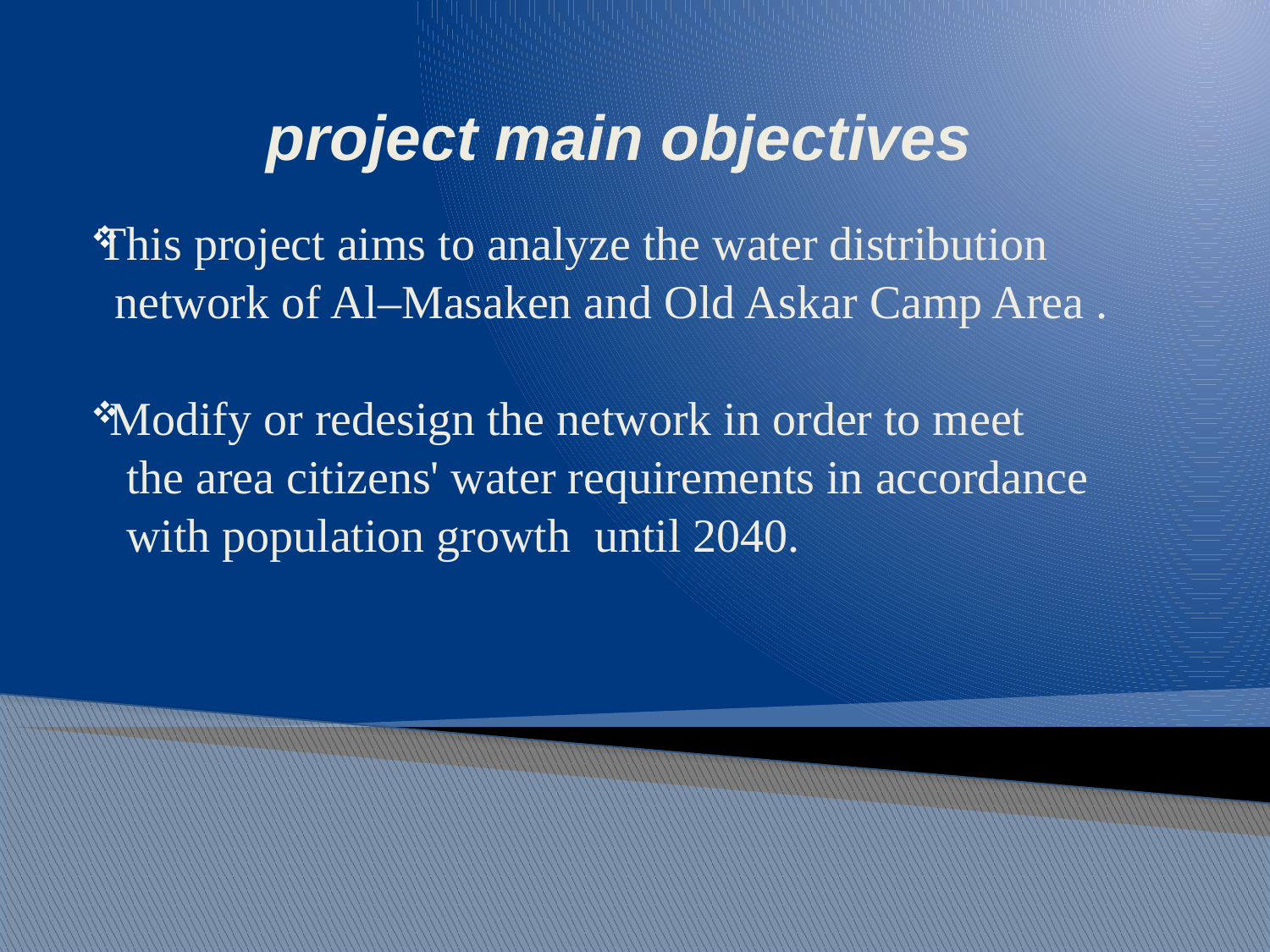

# project main objectives

This project aims to analyze the water distribution
  network of Al–Masaken and Old Askar Camp Area .

 Modify or redesign the network in order to meet
   the area citizens' water requirements in accordance
   with population growth  until 2040.